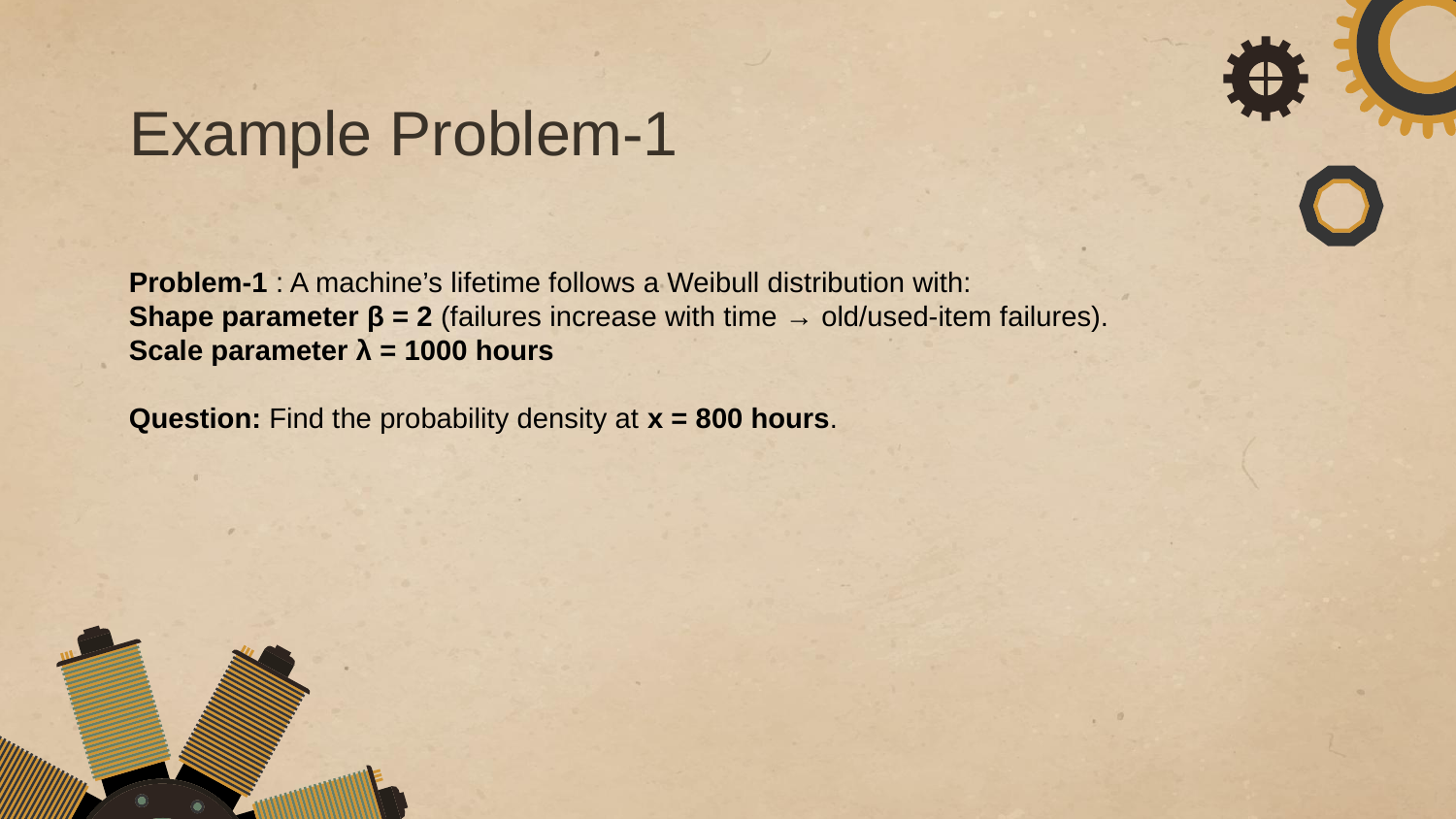

# Example Problem-1
Problem-1 : A machine’s lifetime follows a Weibull distribution with:​
Shape parameter β = 2 (failures increase with time → old/used-item failures).
Scale parameter λ = 1000 hours​

Question: Find the probability density at x = 800 hours.​
​
​